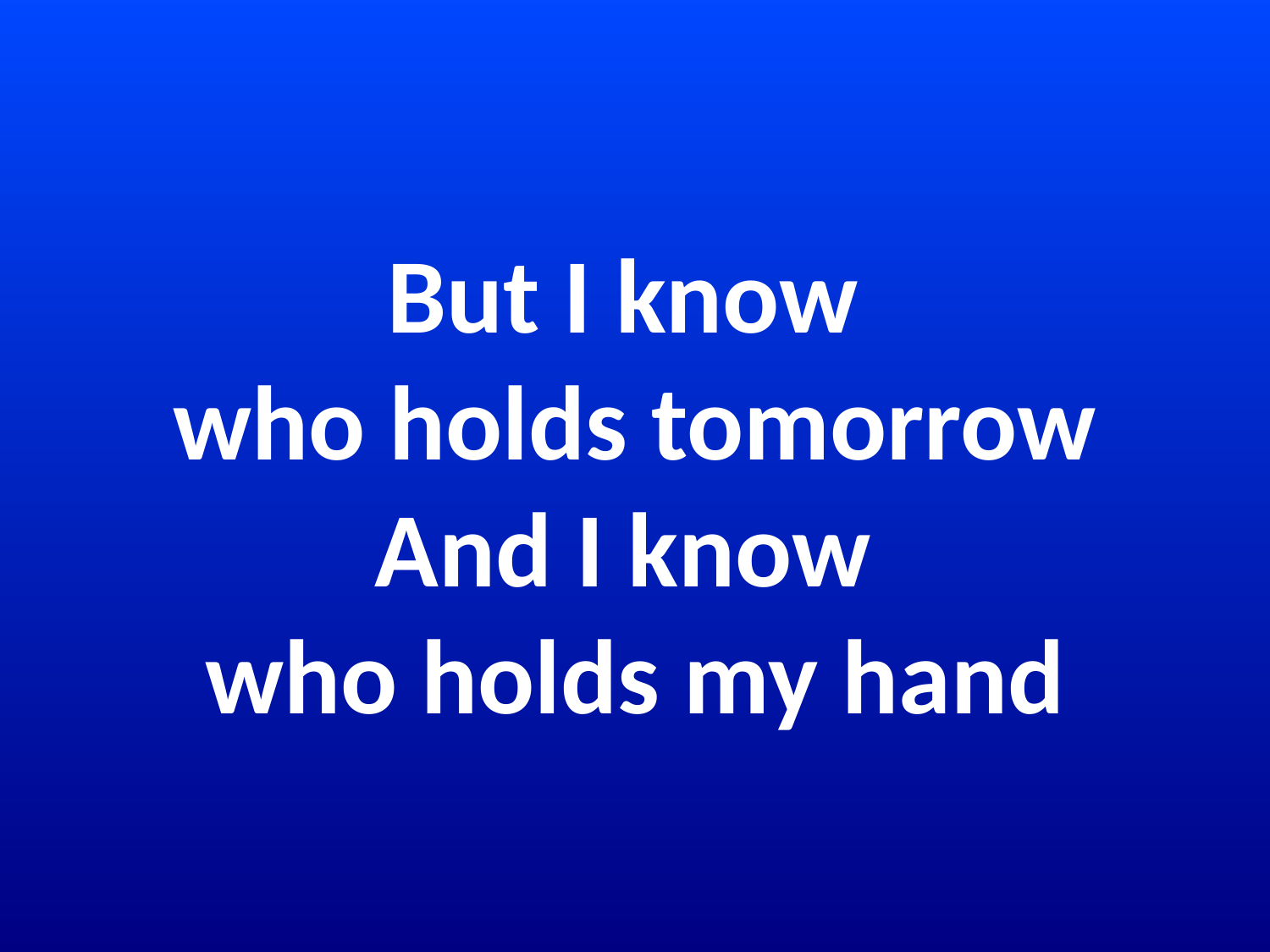

# But I know who holds tomorrow And I know who holds my hand